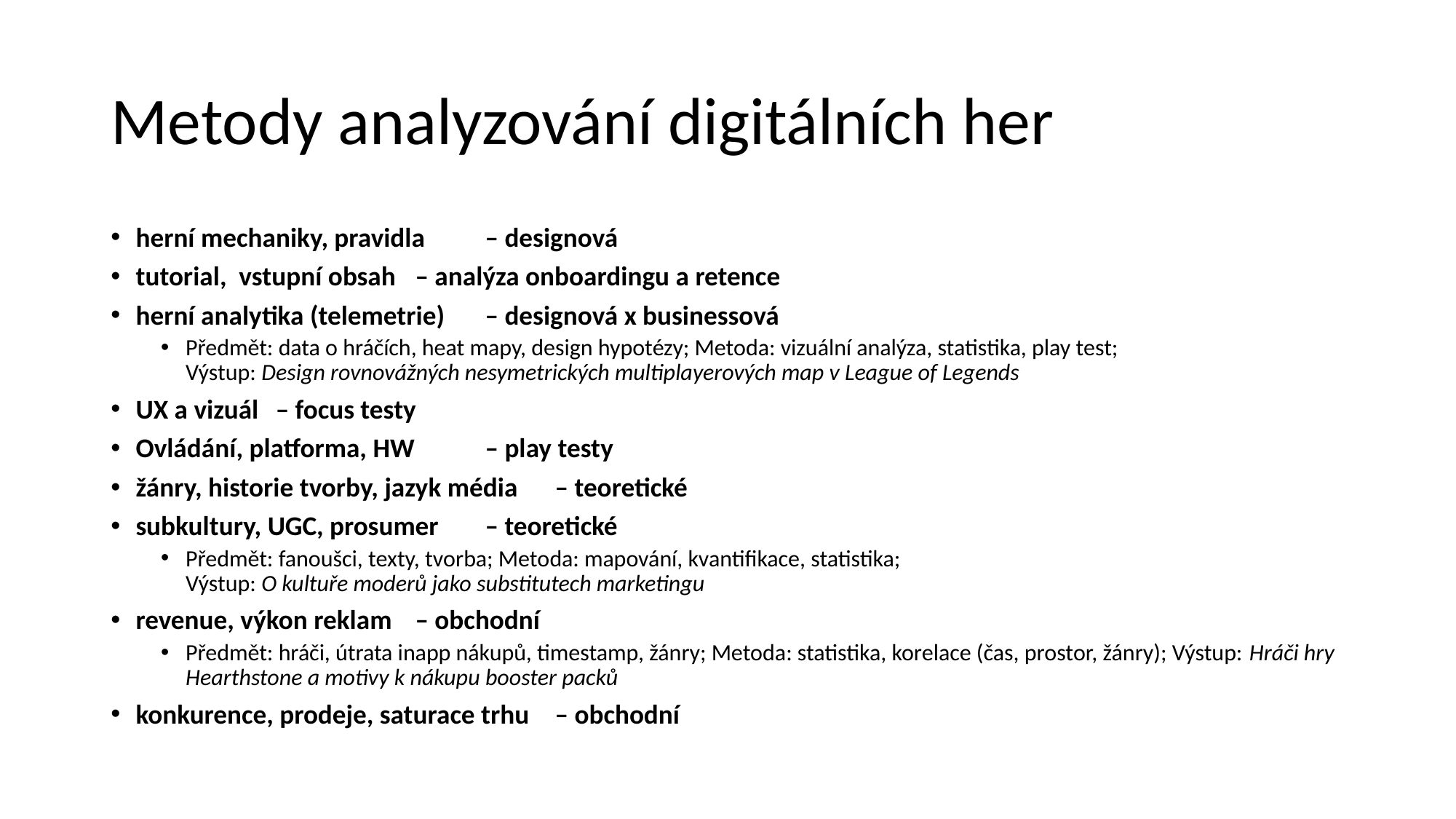

# Metody analyzování digitálních her
herní mechaniky, pravidla 		– designová
tutorial,  vstupní obsah 			– analýza onboardingu a retence
herní analytika (telemetrie) 		– designová x businessová
Předmět: data o hráčích, heat mapy, design hypotézy; Metoda: vizuální analýza, statistika, play test;
Výstup: Design rovnovážných nesymetrických multiplayerových map v League of Legends
UX a vizuál 				– focus testy
Ovládání, platforma, HW 		– play testy
žánry, historie tvorby, jazyk média 	– teoretické
subkultury, UGC, prosumer 		– teoretické
Předmět: fanoušci, texty, tvorba; Metoda: mapování, kvantifikace, statistika;
Výstup: O kultuře moderů jako substitutech marketingu
revenue, výkon reklam 			– obchodní
Předmět: hráči, útrata inapp nákupů, timestamp, žánry; Metoda: statistika, korelace (čas, prostor, žánry); Výstup: Hráči hry Hearthstone a motivy k nákupu booster packů
konkurence, prodeje, saturace trhu 	– obchodní